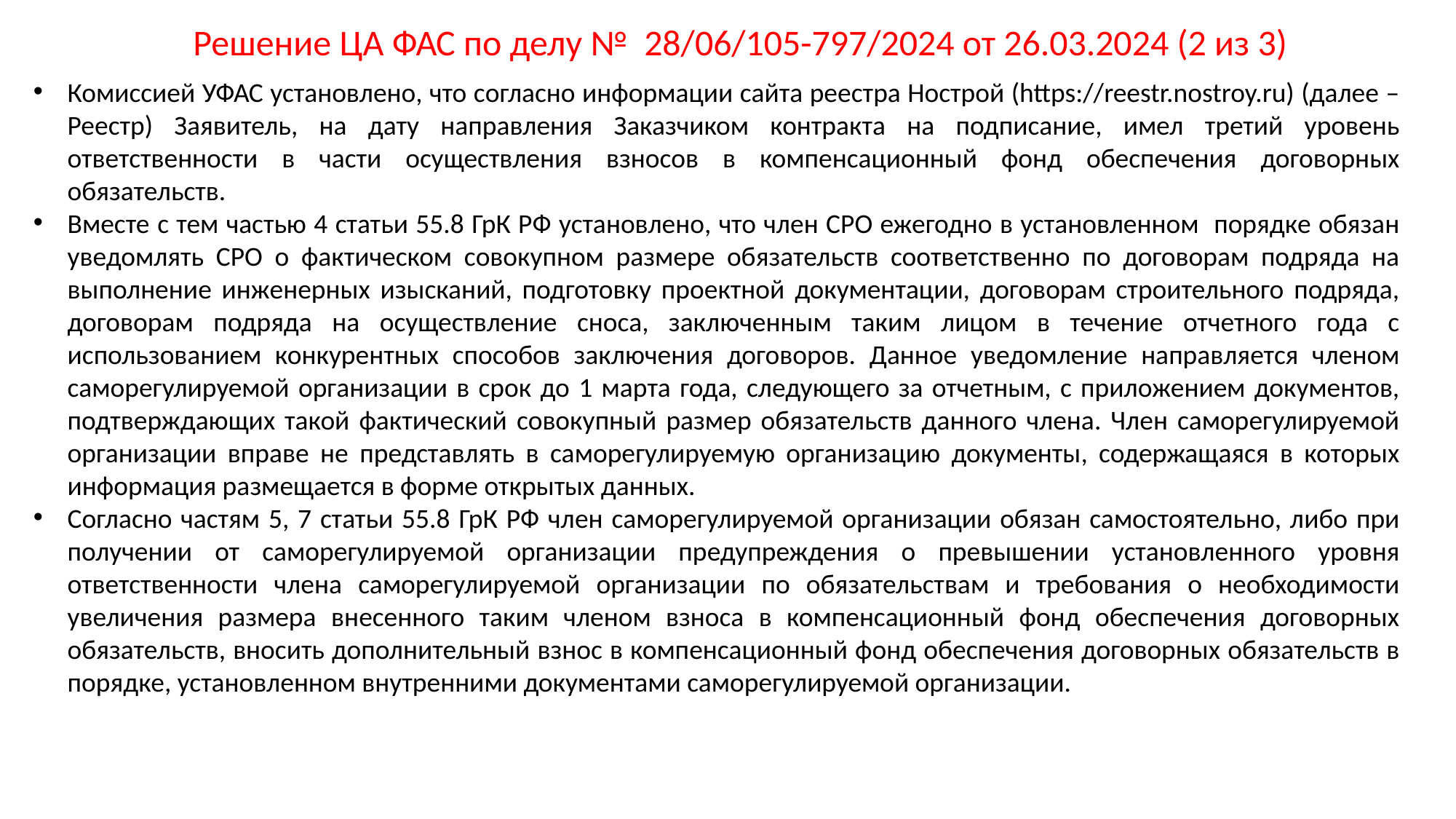

Решение ЦА ФАС по делу №  28/06/105-797/2024 от 26.03.2024 (2 из 3)
Комиссией УФАС установлено, что согласно информации сайта реестра Нострой (https://reestr.nostroy.ru) (далее – Реестр) Заявитель, на дату направления Заказчиком контракта на подписание, имел третий уровень ответственности в части осуществления взносов в компенсационный фонд обеспечения договорных обязательств.
Вместе с тем частью 4 статьи 55.8 ГрК РФ установлено, что член СРО ежегодно в установленном  порядке обязан уведомлять СРО о фактическом совокупном размере обязательств соответственно по договорам подряда на выполнение инженерных изысканий, подготовку проектной документации, договорам строительного подряда, договорам подряда на осуществление сноса, заключенным таким лицом в течение отчетного года с использованием конкурентных способов заключения договоров. Данное уведомление направляется членом саморегулируемой организации в срок до 1 марта года, следующего за отчетным, с приложением документов, подтверждающих такой фактический совокупный размер обязательств данного члена. Член саморегулируемой организации вправе не представлять в саморегулируемую организацию документы, содержащаяся в которых информация размещается в форме открытых данных.
Согласно частям 5, 7 статьи 55.8 ГрК РФ член саморегулируемой организации обязан самостоятельно, либо при получении от саморегулируемой организации предупреждения о превышении установленного уровня ответственности члена саморегулируемой организации по обязательствам и требования о необходимости увеличения размера внесенного таким членом взноса в компенсационный фонд обеспечения договорных обязательств, вносить дополнительный взнос в компенсационный фонд обеспечения договорных обязательств в порядке, установленном внутренними документами саморегулируемой организации.